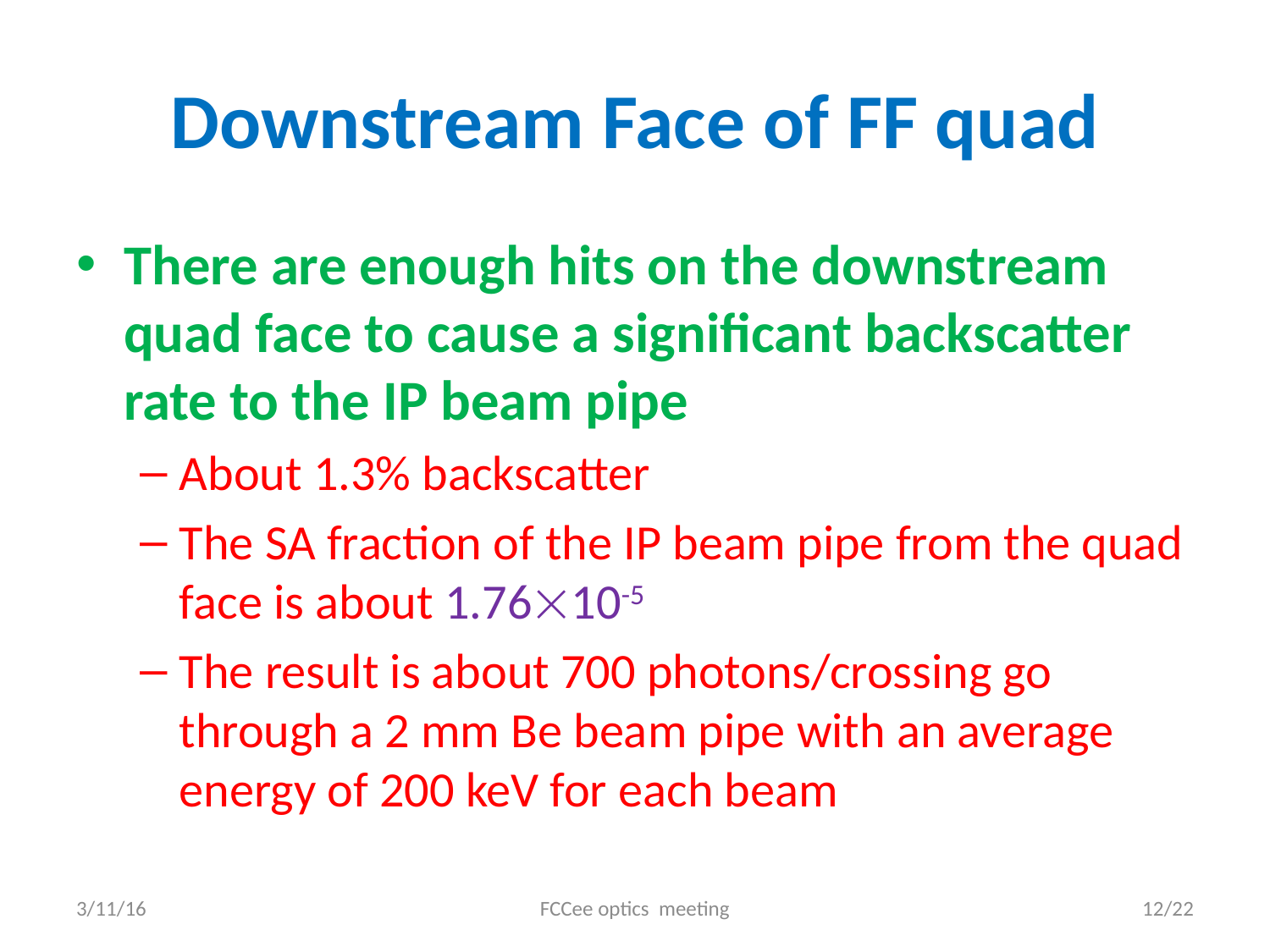

# Downstream Face of FF quad
There are enough hits on the downstream quad face to cause a significant backscatter rate to the IP beam pipe
About 1.3% backscatter
The SA fraction of the IP beam pipe from the quad face is about 1.76×10-5
The result is about 700 photons/crossing go through a 2 mm Be beam pipe with an average energy of 200 keV for each beam
3/11/16
FCCee optics  meeting
12/22